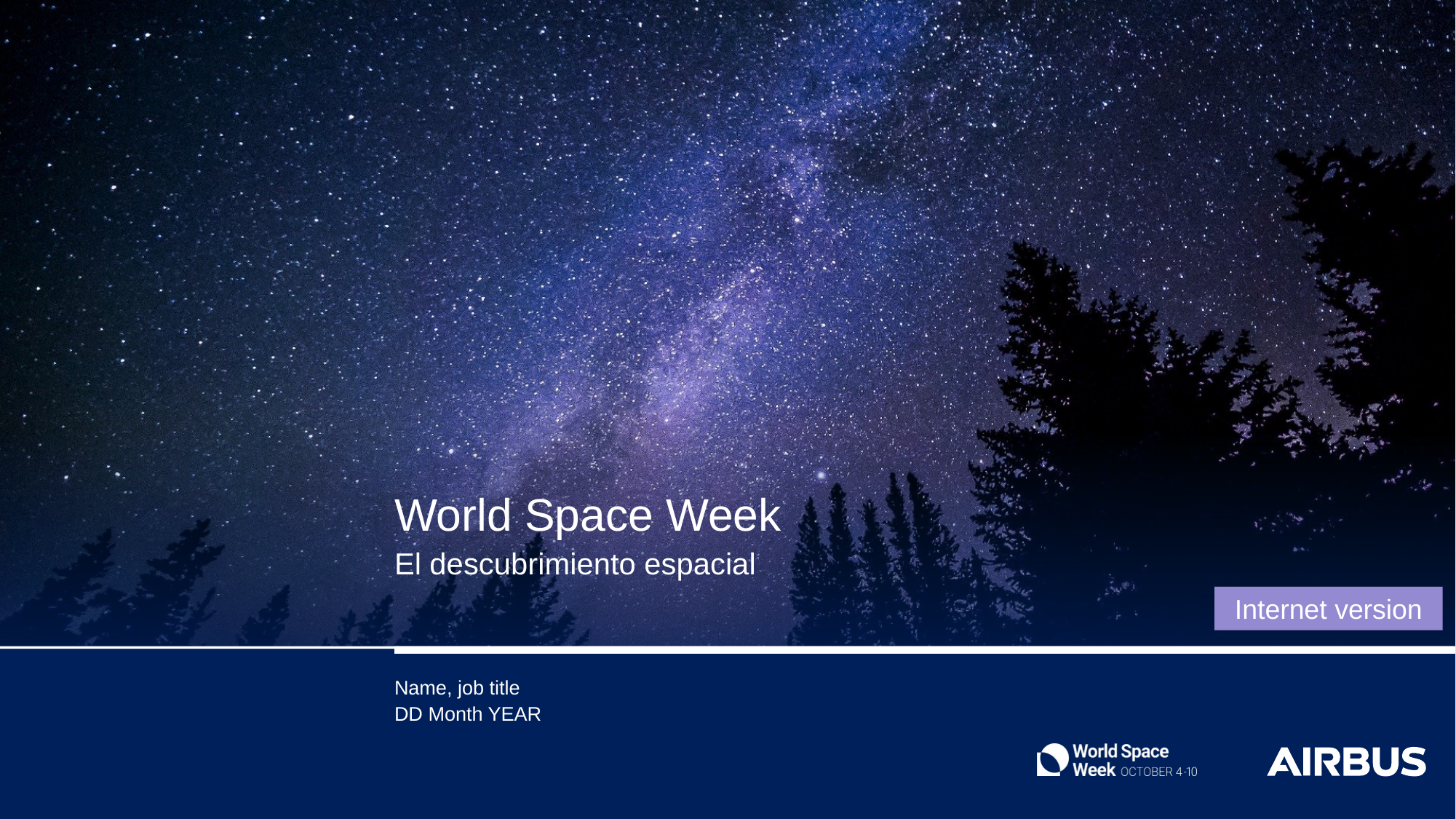

# World Space Week
El descubrimiento espacial
Internet version
Name, job title
DD Month YEAR